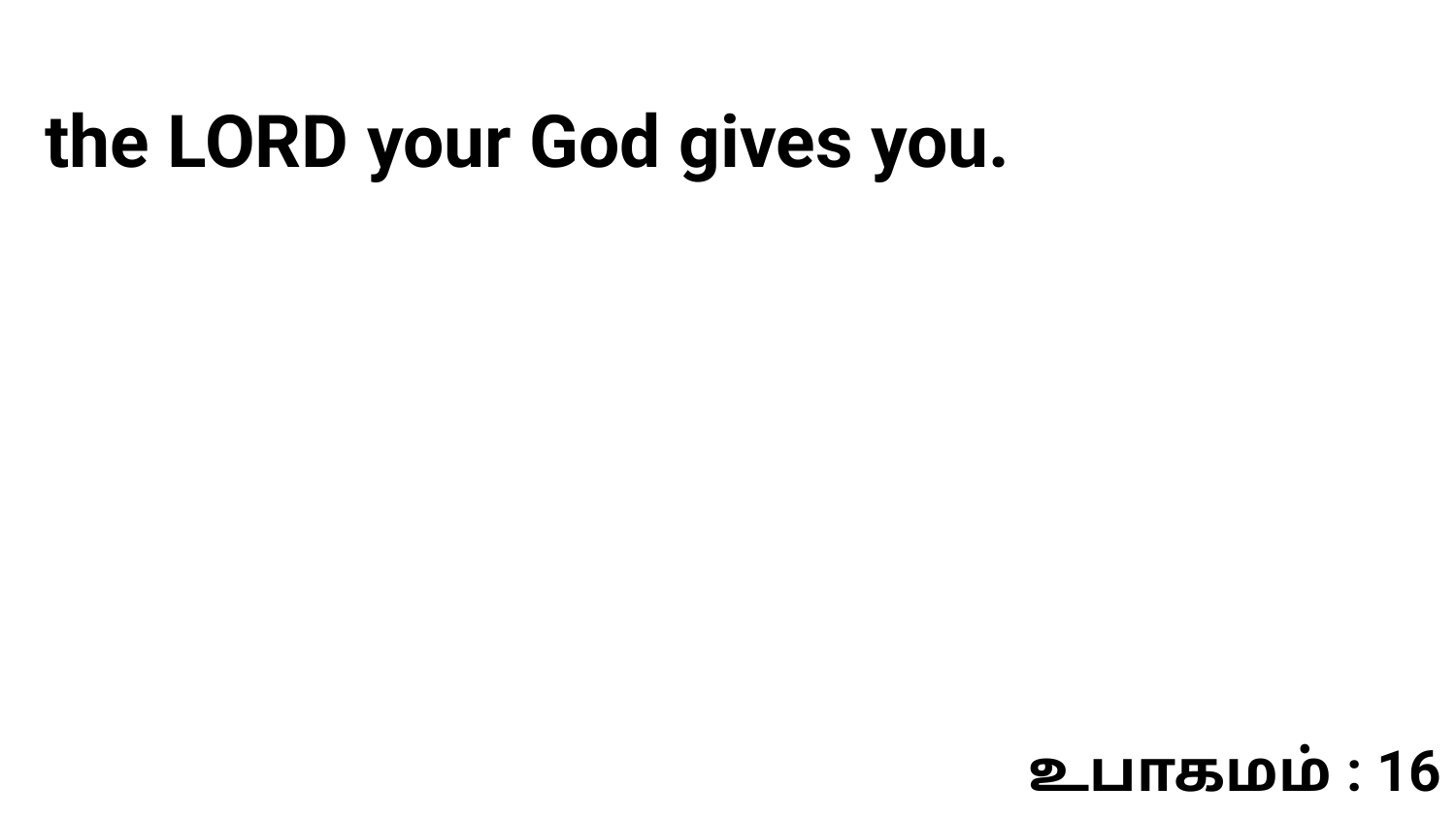

the LORD your God gives you.
உபாகமம் : 16